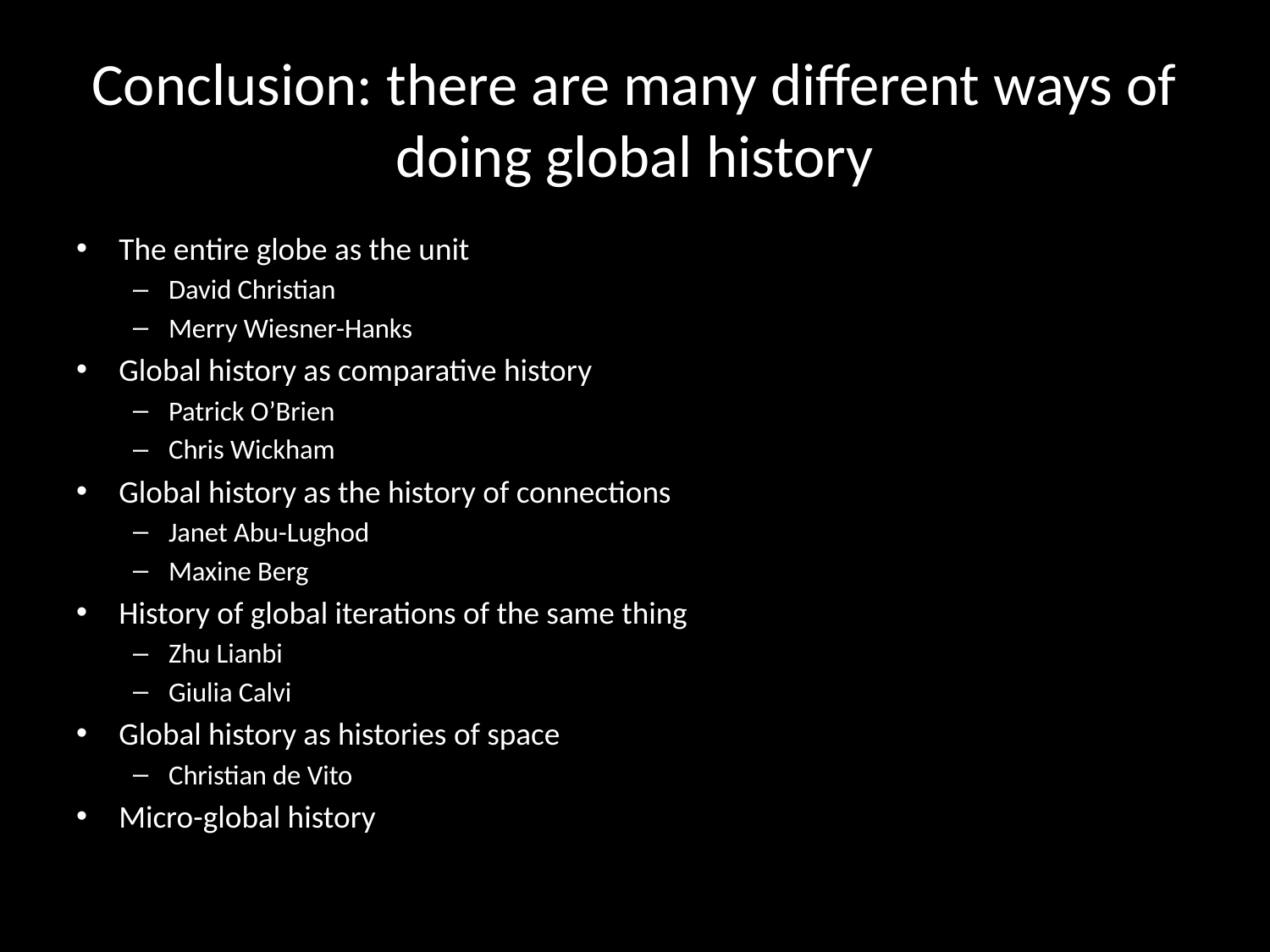

# Conclusion: there are many different ways of doing global history
The entire globe as the unit
David Christian
Merry Wiesner-Hanks
Global history as comparative history
Patrick O’Brien
Chris Wickham
Global history as the history of connections
Janet Abu-Lughod
Maxine Berg
History of global iterations of the same thing
Zhu Lianbi
Giulia Calvi
Global history as histories of space
Christian de Vito
Micro-global history